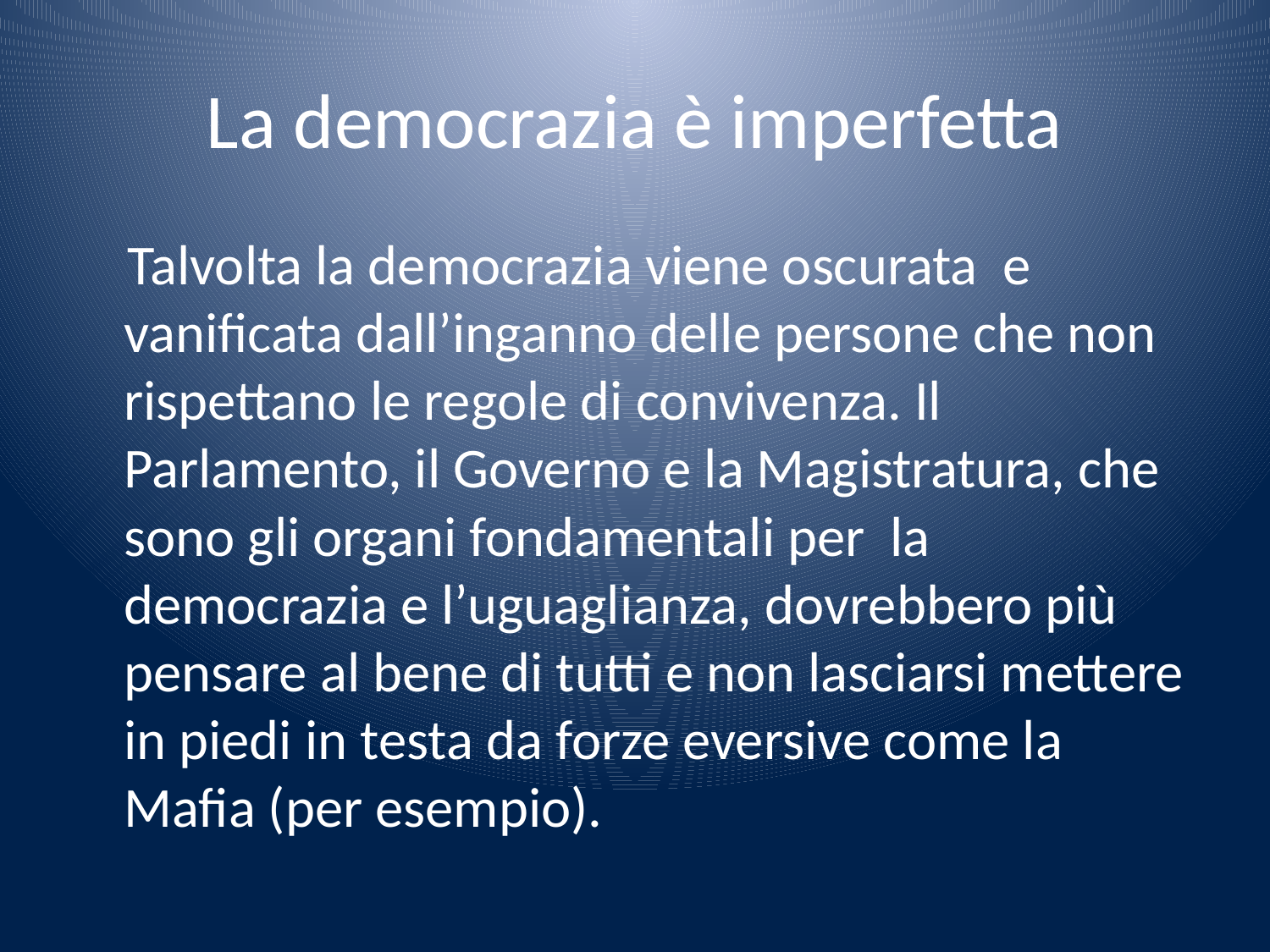

# La democrazia è imperfetta
    Talvolta la democrazia viene oscurata  e vanificata dall’inganno delle persone che non rispettano le regole di convivenza. Il  Parlamento, il Governo e la Magistratura, che sono gli organi fondamentali per  la democrazia e l’uguaglianza, dovrebbero più pensare al bene di tutti e non lasciarsi mettere in piedi in testa da forze eversive come la Mafia (per esempio).